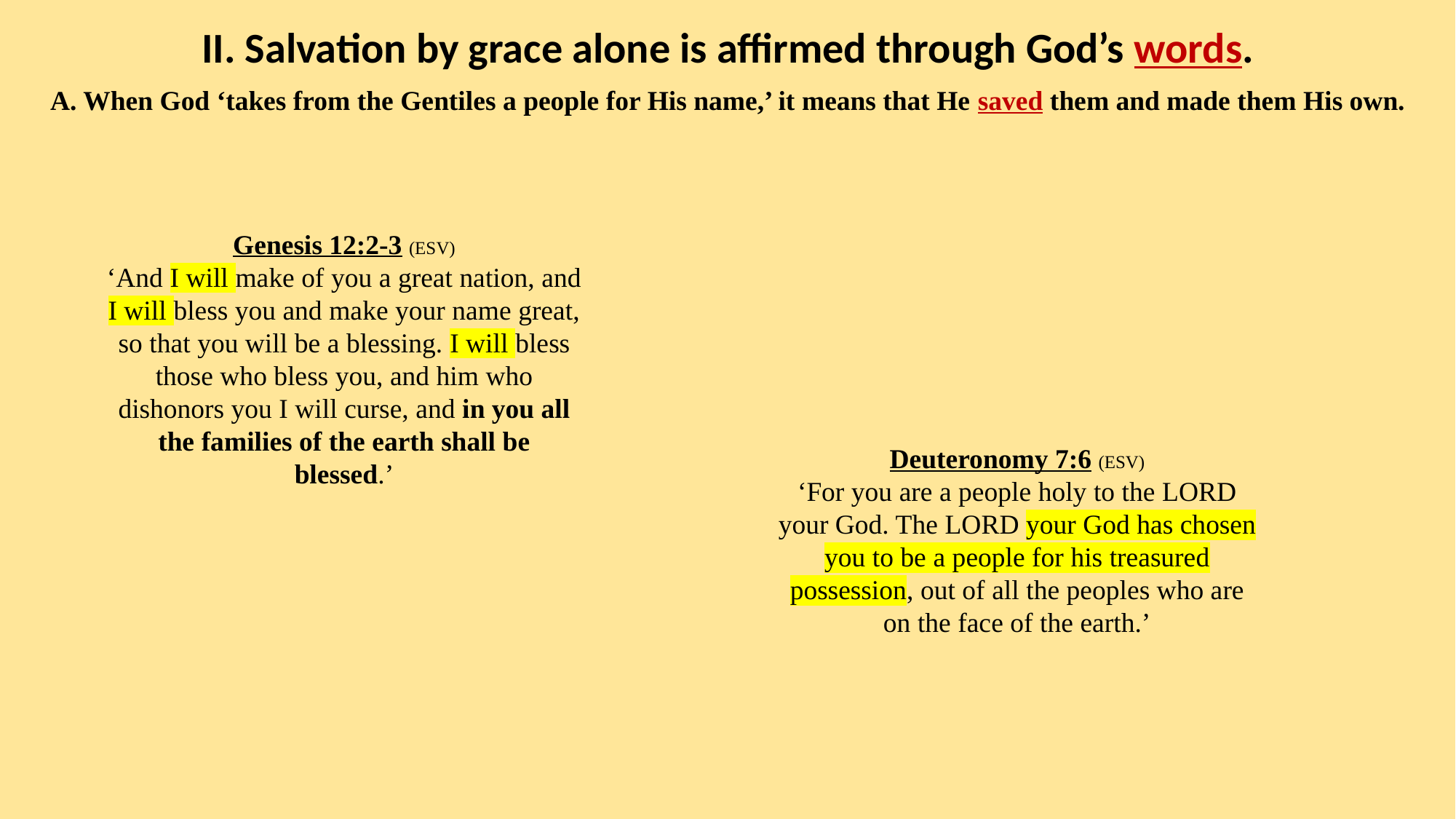

II. Salvation by grace alone is affirmed through God’s words.
A. When God ‘takes from the Gentiles a people for His name,’ it means that He saved them and made them His own.
Genesis 12:2-3 (ESV)
‘And I will make of you a great nation, and I will bless you and make your name great, so that you will be a blessing. I will bless those who bless you, and him who dishonors you I will curse, and in you all the families of the earth shall be blessed.’
Deuteronomy 7:6 (ESV)
‘For you are a people holy to the LORD your God. The LORD your God has chosen you to be a people for his treasured possession, out of all the peoples who are on the face of the earth.’